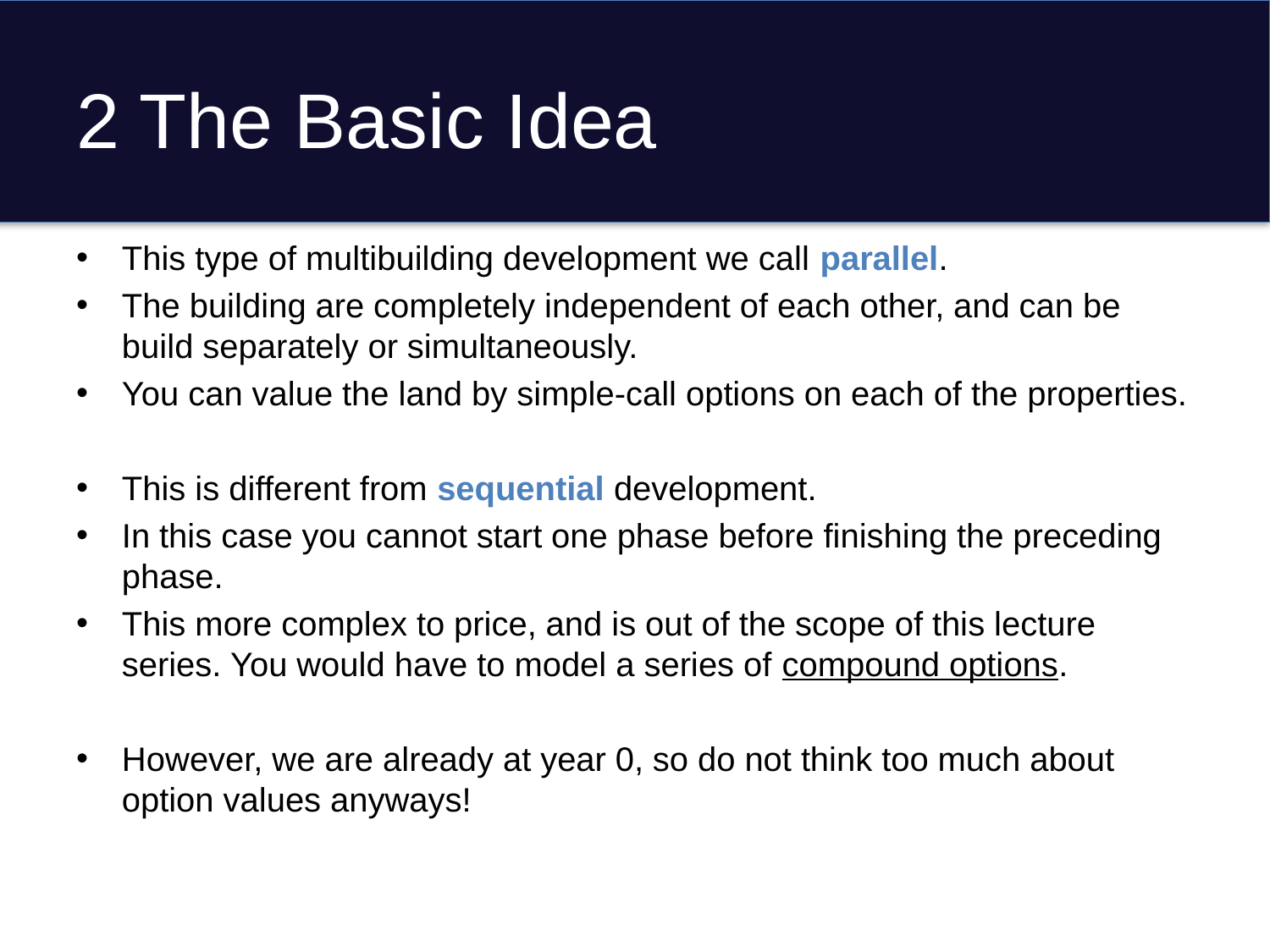

# 2 The Basic Idea
This type of multibuilding development we call parallel.
The building are completely independent of each other, and can be build separately or simultaneously.
You can value the land by simple-call options on each of the properties.

This is different from sequential development.
In this case you cannot start one phase before finishing the preceding phase.
This more complex to price, and is out of the scope of this lecture series. You would have to model a series of compound options.

However, we are already at year 0, so do not think too much about option values anyways!